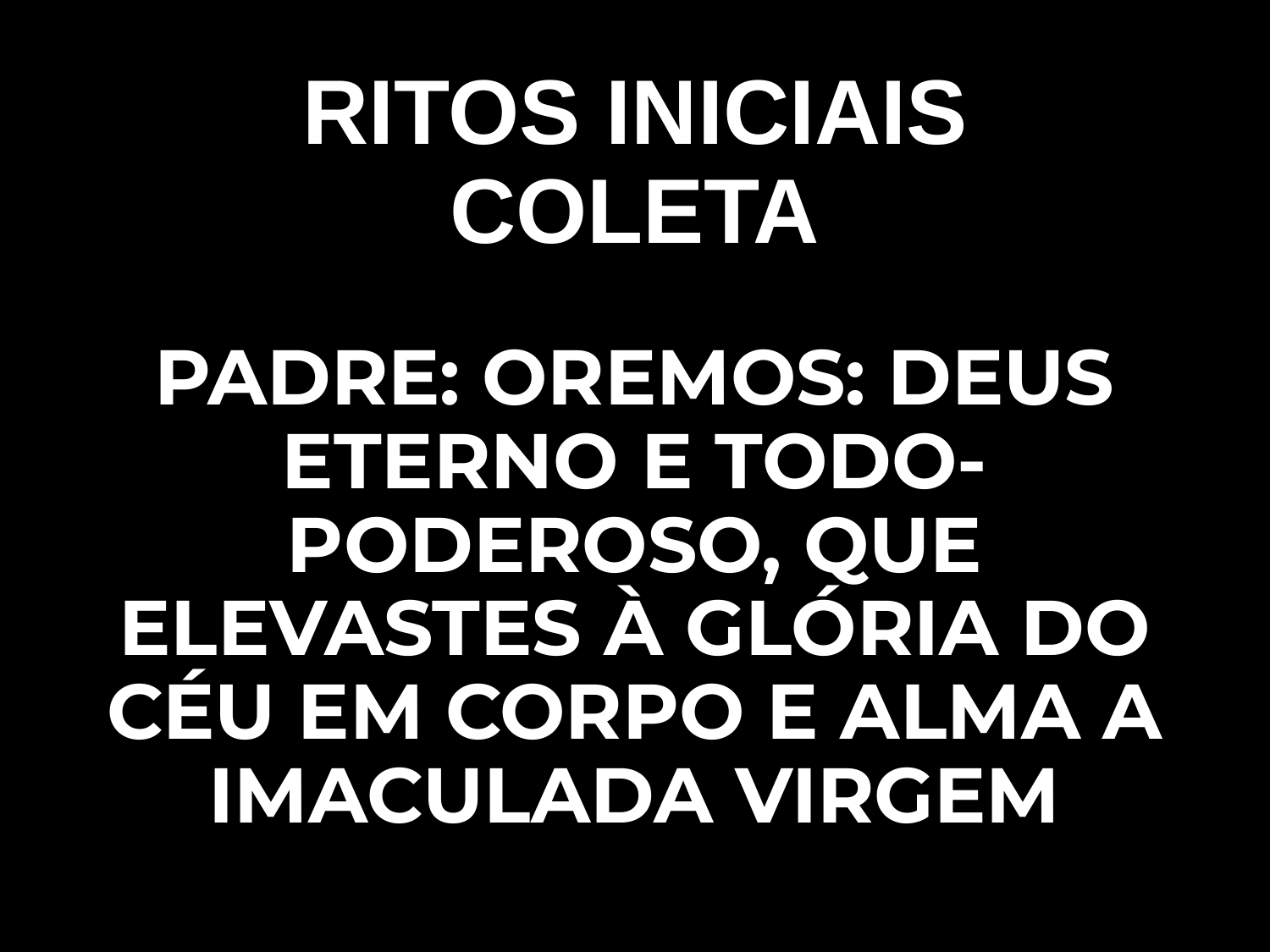

# RITOS INICIAIS COLETA
PADRE: OREMOS: DEUS ETERNO E TODO-PODEROSO, QUE ELEVASTES À GLÓRIA DO CÉU EM CORPO E ALMA A IMACULADA VIRGEM